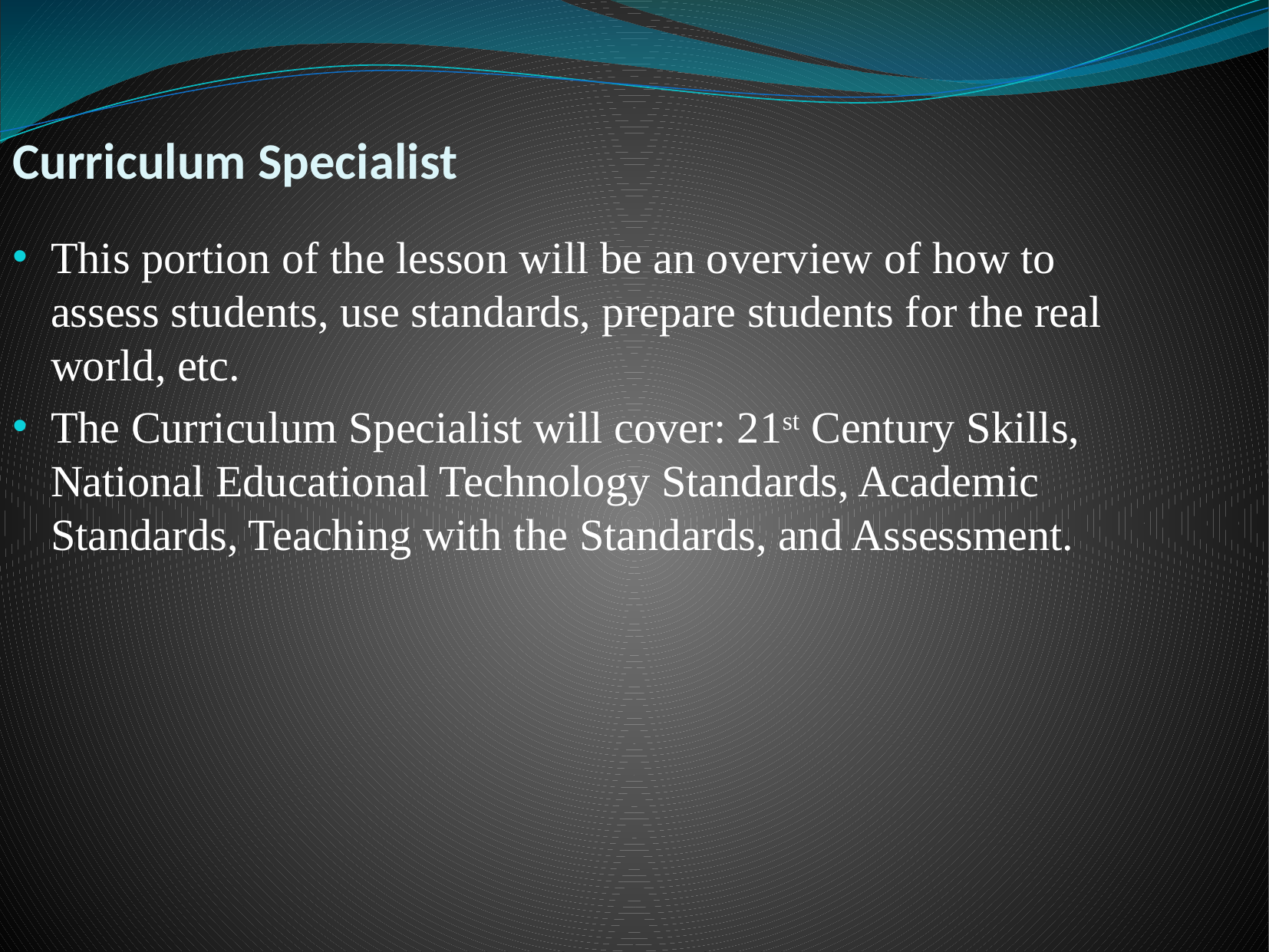

Curriculum Specialist
This portion of the lesson will be an overview of how to assess students, use standards, prepare students for the real world, etc.
The Curriculum Specialist will cover: 21st Century Skills, National Educational Technology Standards, Academic Standards, Teaching with the Standards, and Assessment.